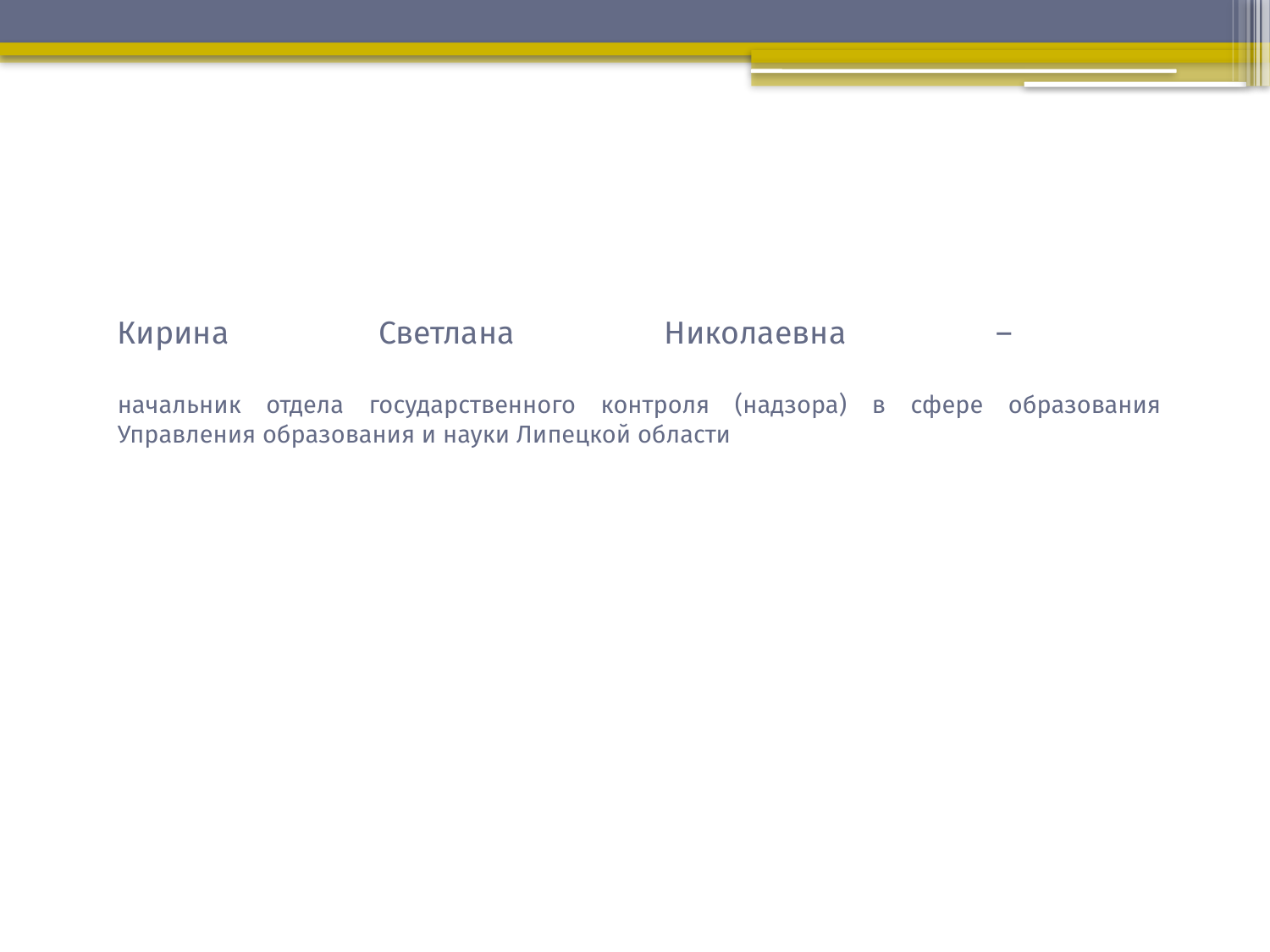

# Кирина Светлана Николаевна – начальник отдела государственного контроля (надзора) в сфере образования Управления образования и науки Липецкой области